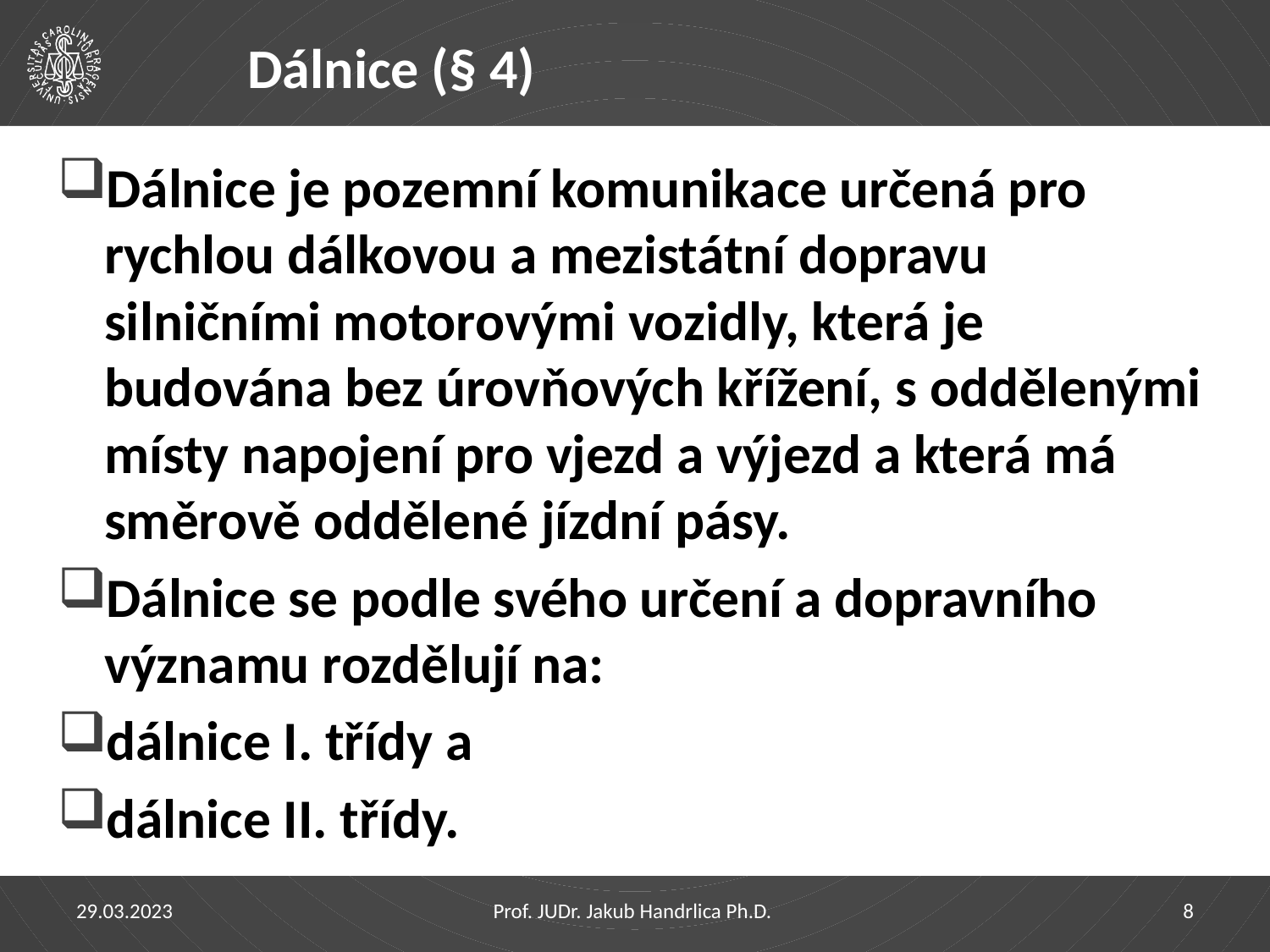

# Dálnice (§ 4)
Dálnice je pozemní komunikace určená pro rychlou dálkovou a mezistátní dopravu silničními motorovými vozidly, která je budována bez úrovňových křížení, s oddělenými místy napojení pro vjezd a výjezd a která má směrově oddělené jízdní pásy.
Dálnice se podle svého určení a dopravního významu rozdělují na:
dálnice I. třídy a
dálnice II. třídy.
29.03.2023
Prof. JUDr. Jakub Handrlica Ph.D.
8